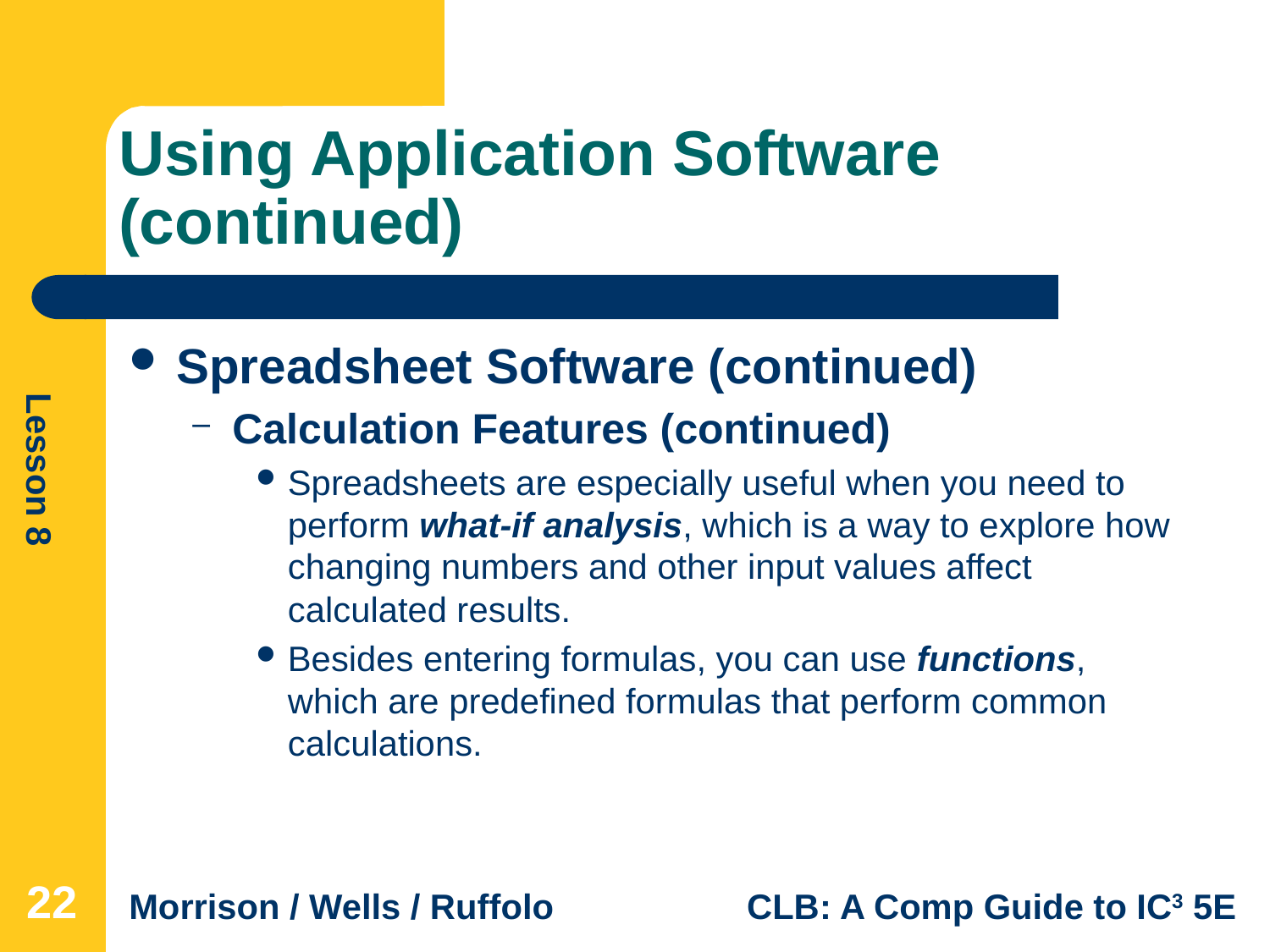

# Using Application Software (continued)
Spreadsheet Software (continued)
Calculation Features (continued)
Spreadsheets are especially useful when you need to perform what-if analysis, which is a way to explore how changing numbers and other input values affect calculated results.
Besides entering formulas, you can use functions, which are predefined formulas that perform common calculations.
22